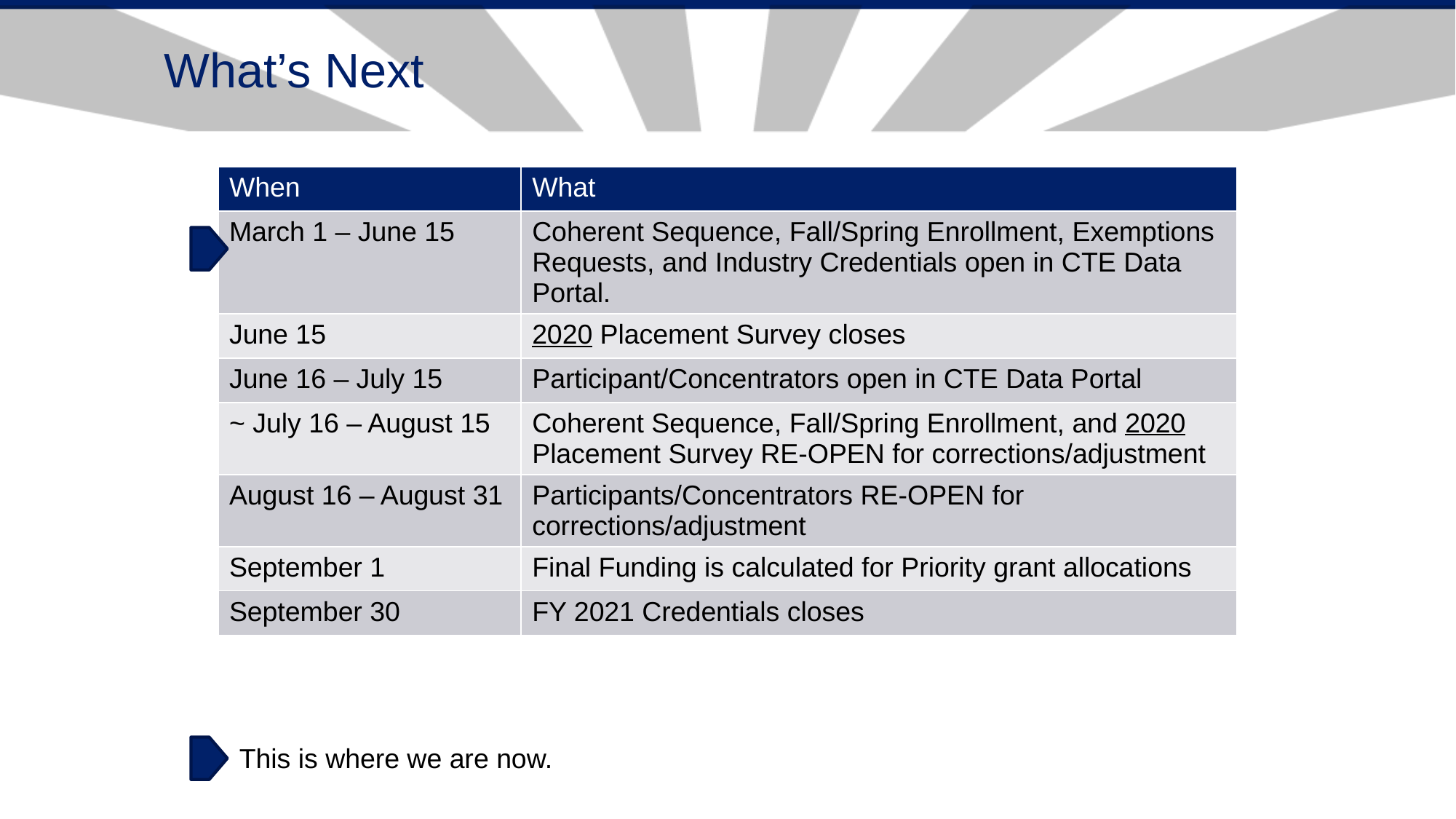

# What’s Next
| When | What |
| --- | --- |
| March 1 – June 15 | Coherent Sequence, Fall/Spring Enrollment, Exemptions Requests, and Industry Credentials open in CTE Data Portal. |
| June 15 | 2020 Placement Survey closes |
| June 16 – July 15 | Participant/Concentrators open in CTE Data Portal |
| ~ July 16 – August 15 | Coherent Sequence, Fall/Spring Enrollment, and 2020 Placement Survey RE-OPEN for corrections/adjustment |
| August 16 – August 31 | Participants/Concentrators RE-OPEN for corrections/adjustment |
| September 1 | Final Funding is calculated for Priority grant allocations |
| September 30 | FY 2021 Credentials closes |

This is where we are now.